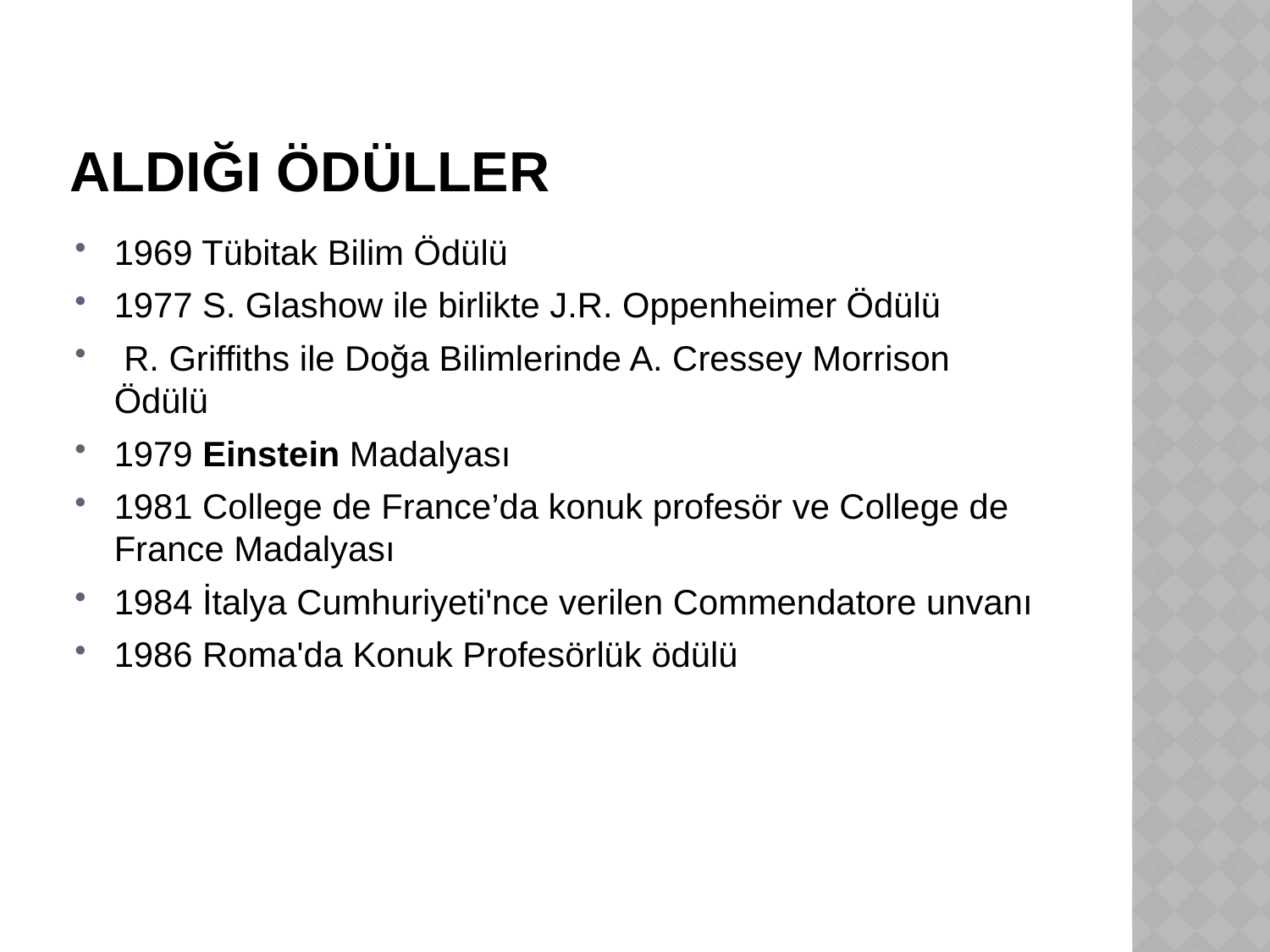

# Aldığı ödüller
1969 Tübitak Bilim Ödülü
1977 S. Glashow ile birlikte J.R. Oppenheimer Ödülü
 R. Griffiths ile Doğa Bilimlerinde A. Cressey Morrison Ödülü
1979 Einstein Madalyası
1981 College de France’da konuk profesör ve College de France Madalyası
1984 İtalya Cumhuriyeti'nce verilen Commendatore unvanı
1986 Roma'da Konuk Profesörlük ödülü